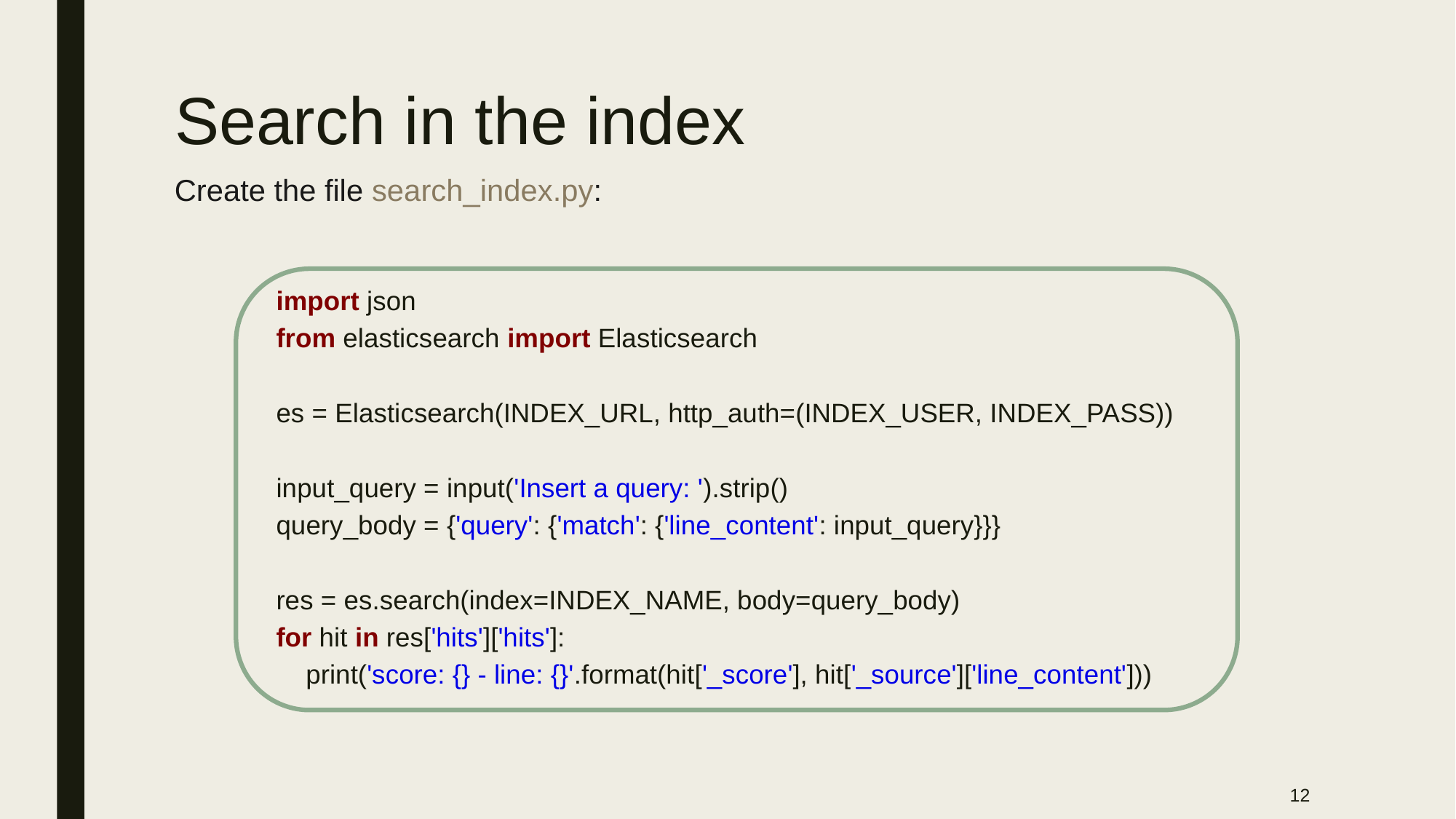

# Search in the index
Create the file search_index.py:

import json
from elasticsearch import Elasticsearch

es = Elasticsearch(INDEX_URL, http_auth=(INDEX_USER, INDEX_PASS))

input_query = input('Insert a query: ').strip()
query_body = {'query': {'match': {'line_content': input_query}}}

res = es.search(index=INDEX_NAME, body=query_body)
for hit in res['hits']['hits']:
    print('score: {} - line: {}'.format(hit['_score'], hit['_source']['line_content']))

12